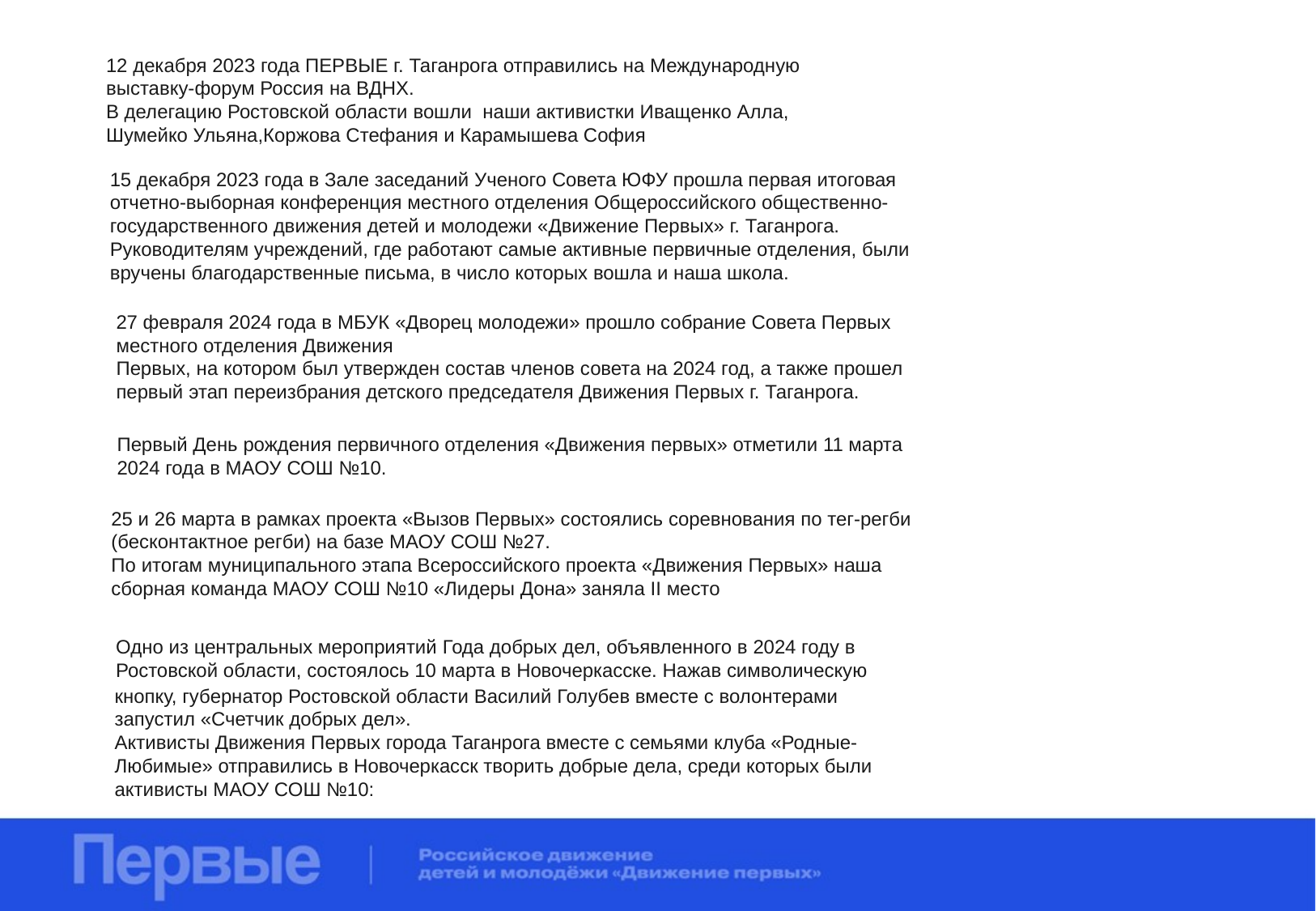

12 декабря 2023 года ПЕРВЫЕ г. Таганрога отправились на Международную
выставку-форум Россия на ВДНХ.
В делегацию Ростовской области вошли  наши активистки Иващенко Алла,
Шумейко Ульяна,Коржова Стефания и Карамышева София
15 декабря 2023 года в Зале заседаний Ученого Совета ЮФУ прошла первая итоговая
отчетно-выборная конференция местного отделения Общероссийского общественно-
государственного движения детей и молодежи «Движение Первых» г. Таганрога.
Руководителям учреждений, где работают самые активные первичные отделения, были
вручены благодарственные письма, в число которых вошла и наша школа.

27 февраля 2024 года в МБУК «Дворец молодежи» прошло собрание Совета Первых
местного отделения Движения
Первых, на котором был утвержден состав членов совета на 2024 год, а также прошел
первый этап переизбрания детского председателя Движения Первых г. Таганрога.
Первый День рождения первичного отделения «Движения первых» отметили 11 марта
2024 года в МАОУ СОШ №10.
25 и 26 марта в рамках проекта «Вызов Первых» состоялись соревнования по тег-регби
(бесконтактное регби) на базе МАОУ СОШ №27.
По итогам муниципального этапа Всероссийского проекта «Движения Первых» наша
сборная команда МАОУ СОШ №10 «Лидеры Дона» заняла II место
Одно из центральных мероприятий Года добрых дел, объявленного в 2024 году в
Ростовской области, состоялось 10 марта в Новочеркасске. Нажав символическую
кнопку, губернатор Ростовской области Василий Голубев вместе с волонтерами
запустил «Счетчик добрых дел».
Активисты Движения Первых города Таганрога вместе с семьями клуба «Родные-
Любимые» отправились в Новочеркасск творить добрые дела, среди которых были
активисты МАОУ СОШ №10: